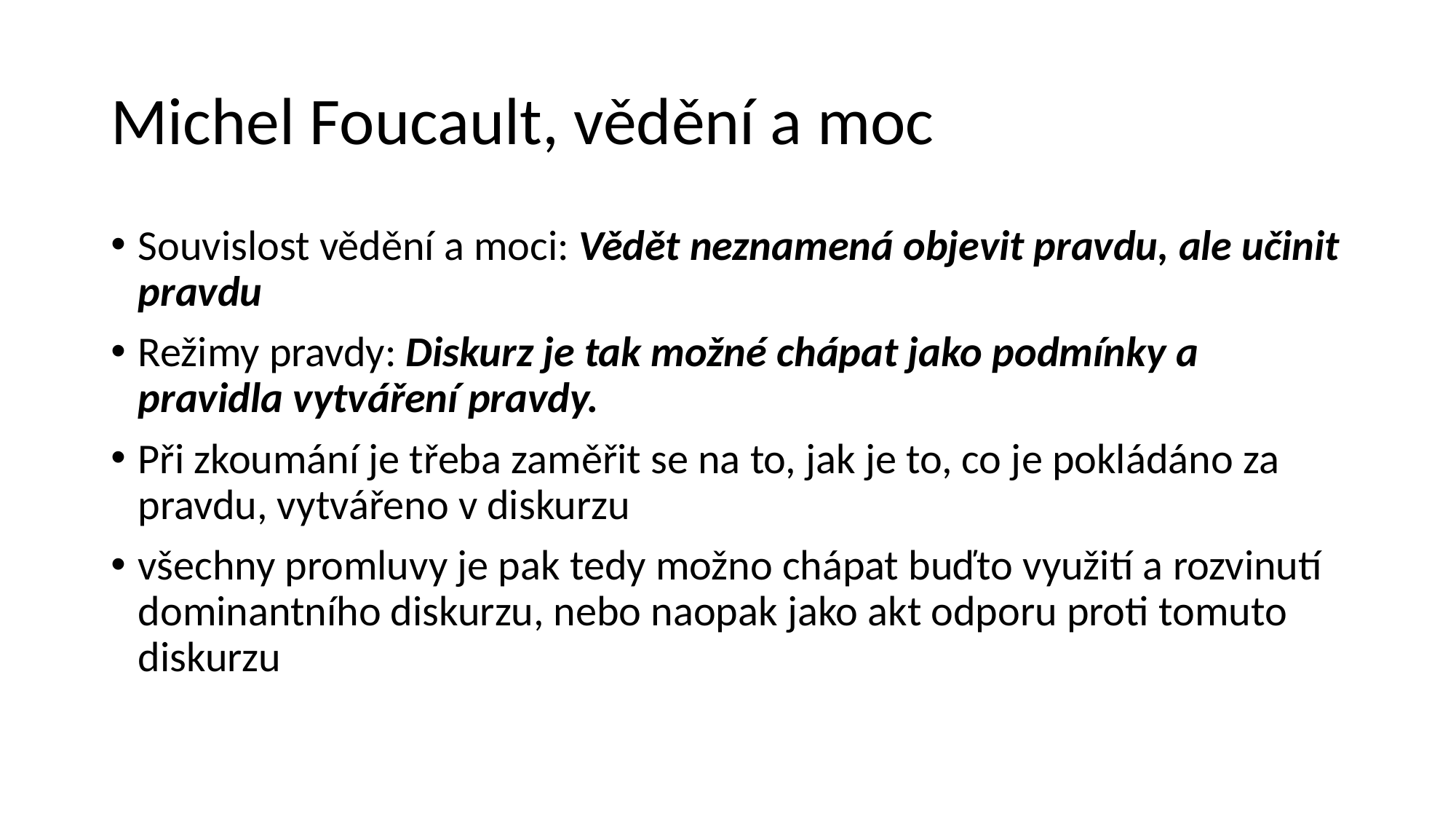

# Michel Foucault, vědění a moc
Souvislost vědění a moci: Vědět neznamená objevit pravdu, ale učinit pravdu
Režimy pravdy: Diskurz je tak možné chápat jako podmínky a pravidla vytváření pravdy.
Při zkoumání je třeba zaměřit se na to, jak je to, co je pokládáno za pravdu, vytvářeno v diskurzu
všechny promluvy je pak tedy možno chápat buďto využití a rozvinutí dominantního diskurzu, nebo naopak jako akt odporu proti tomuto diskurzu